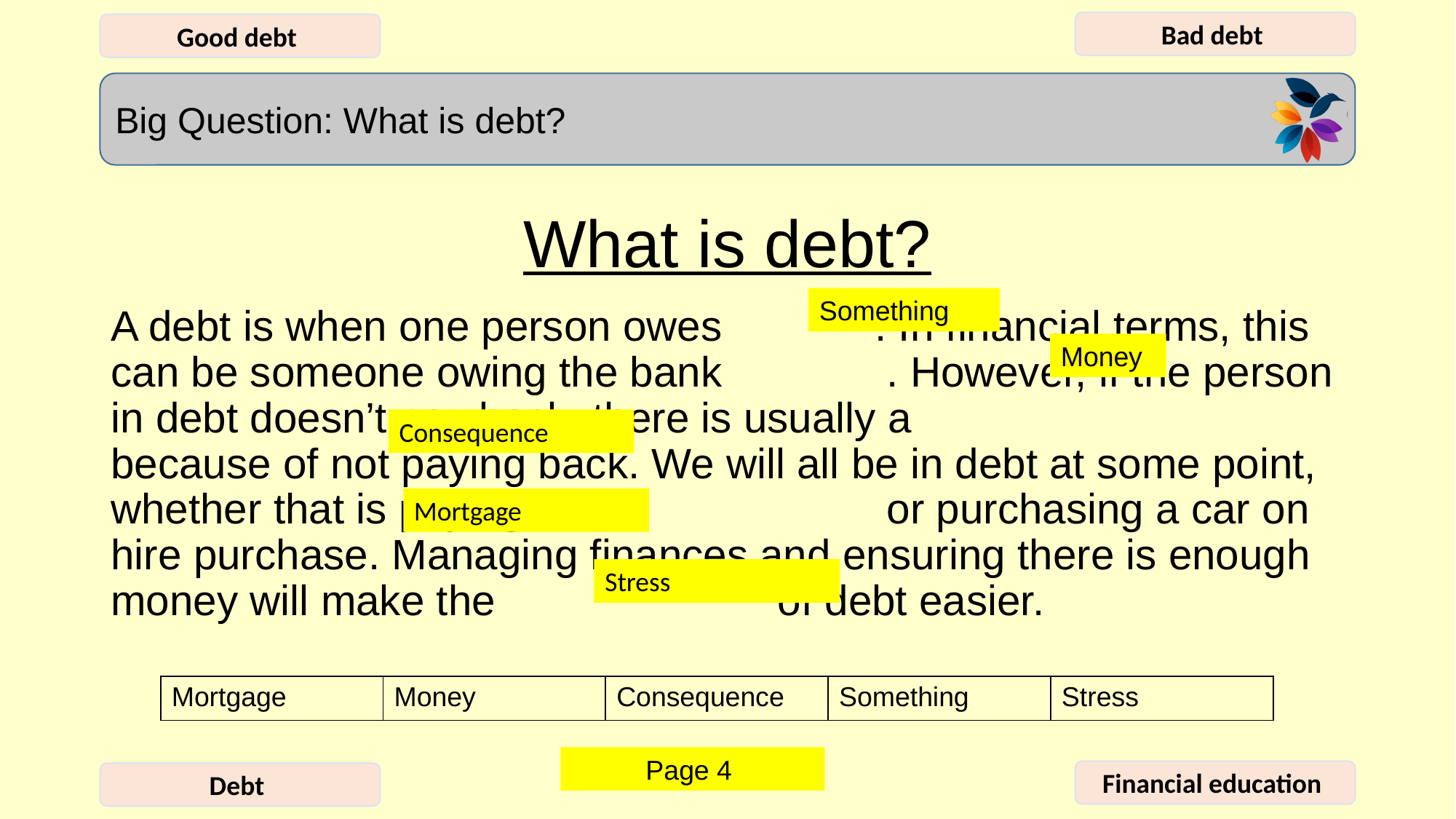

# What is debt?
Something
A debt is when one person owes 		. In financial terms, this can be someone owing the bank		 . However, if the person in debt doesn’t pay back, there is usually a 				 because of not paying back. We will all be in debt at some point, whether that is paying for a 			 or purchasing a car on hire purchase. Managing finances and ensuring there is enough money will make the 			 of debt easier.
Money
Consequence
Mortgage
Stress
| Mortgage | Money | Consequence | Something | Stress |
| --- | --- | --- | --- | --- |
Page 4